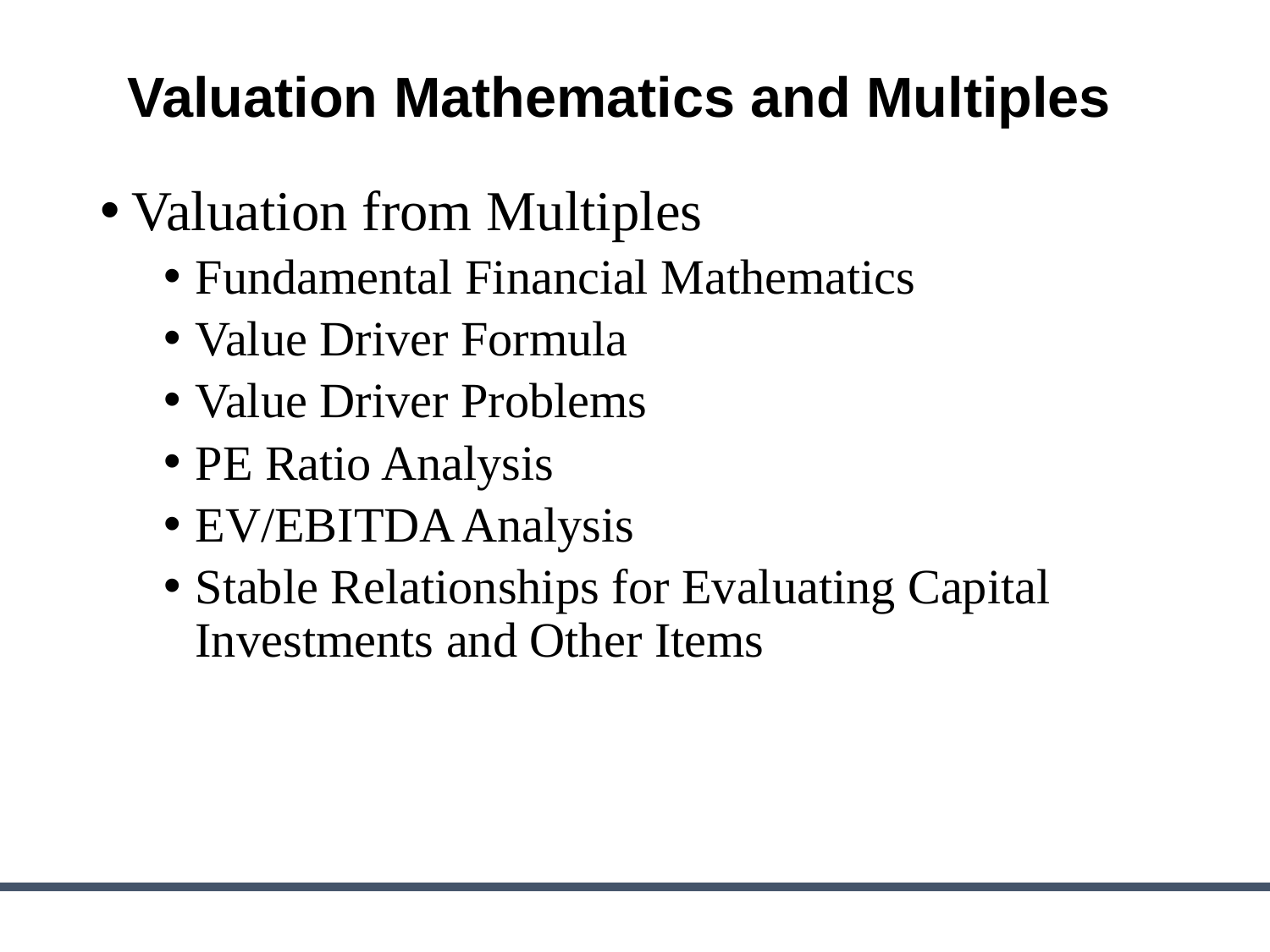

# Valuation Mathematics and Multiples
Valuation from Multiples
Fundamental Financial Mathematics
Value Driver Formula
Value Driver Problems
PE Ratio Analysis
EV/EBITDA Analysis
Stable Relationships for Evaluating Capital Investments and Other Items